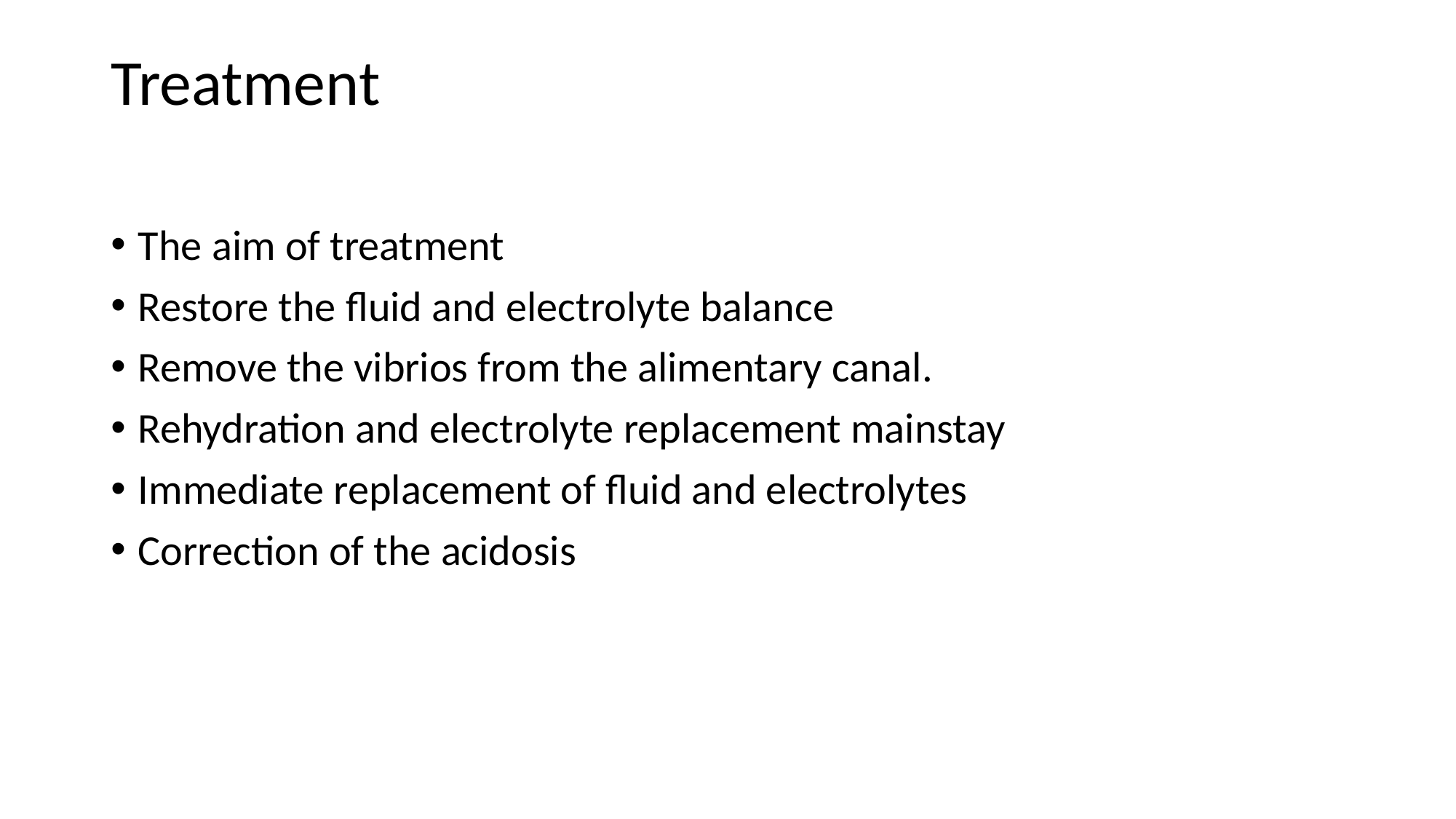

# Treatment
The aim of treatment
Restore the fluid and electrolyte balance
Remove the vibrios from the alimentary canal.
Rehydration and electrolyte replacement mainstay
Immediate replacement of fluid and electrolytes
Correction of the acidosis